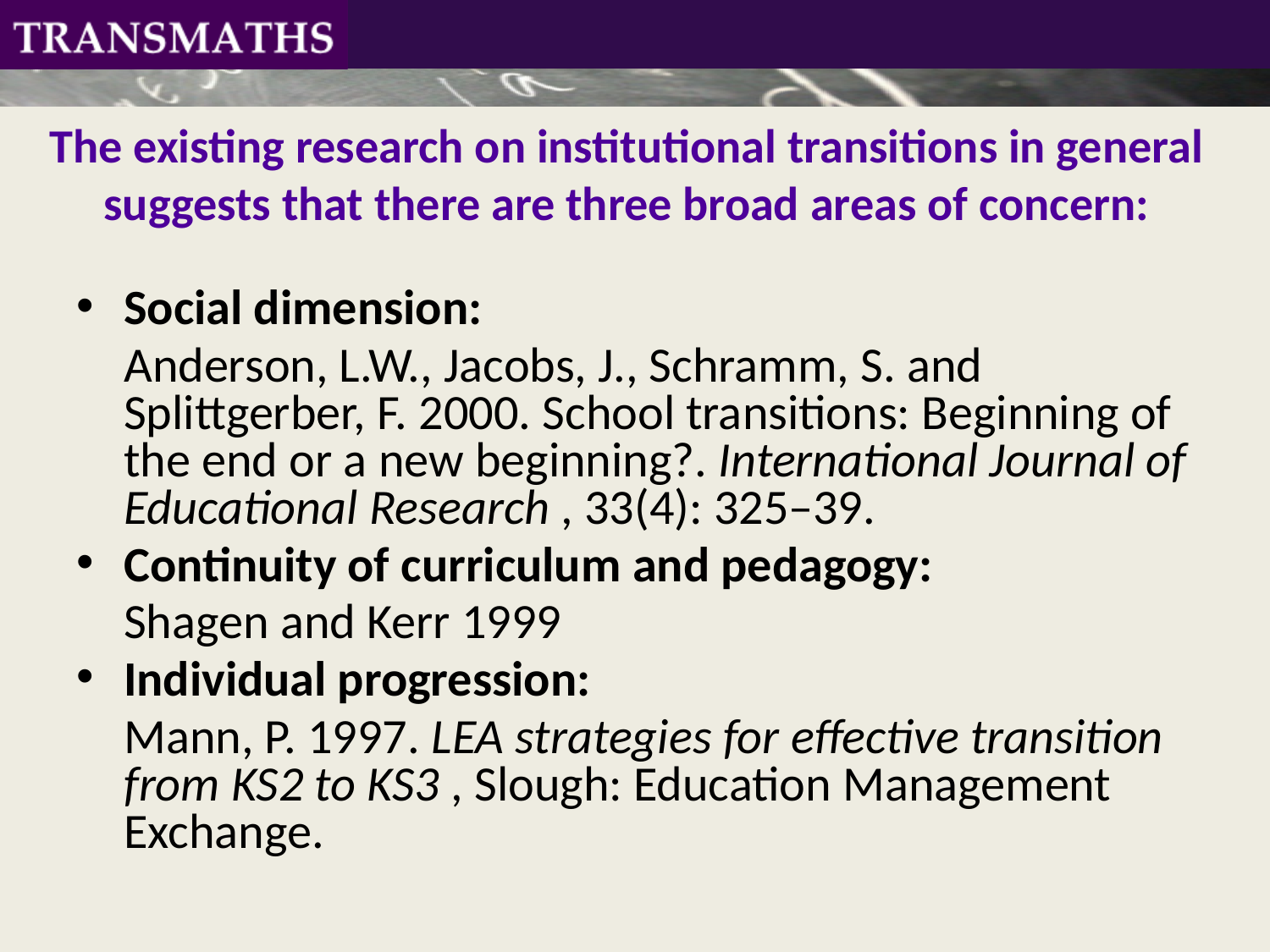

# The existing research on institutional transitions in general suggests that there are three broad areas of concern:
Social dimension:
	Anderson, L.W., Jacobs, J., Schramm, S. and Splittgerber, F. 2000. School transitions: Beginning of the end or a new beginning?. International Journal of Educational Research , 33(4): 325–39.
Continuity of curriculum and pedagogy:
	Shagen and Kerr 1999
Individual progression:
	Mann, P. 1997. LEA strategies for effective transition from KS2 to KS3 , Slough: Education Management Exchange.